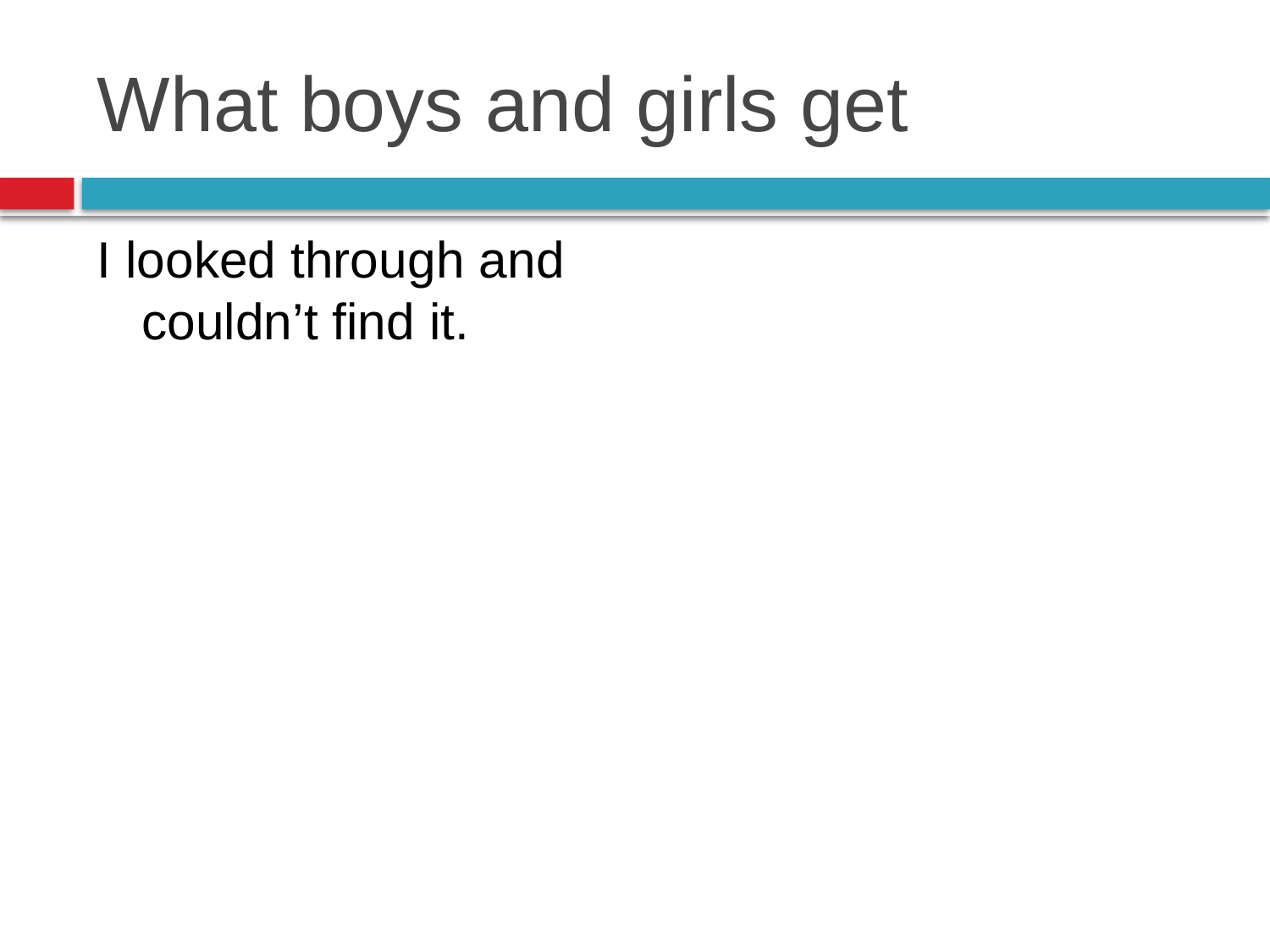

# What boys and girls get
I looked through and couldn’t find it.